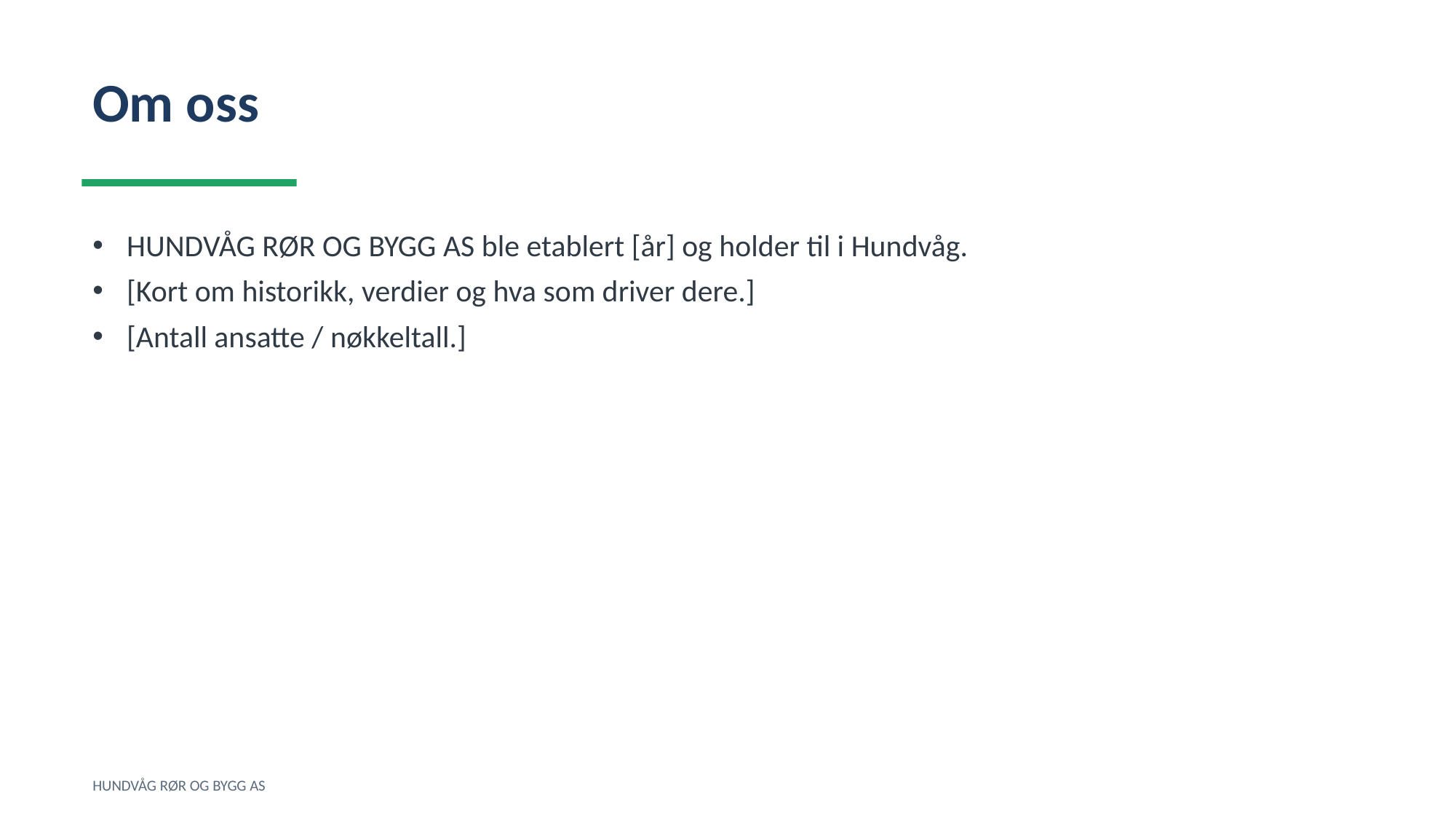

Om oss

HUNDVÅG RØR OG BYGG AS ble etablert [år] og holder til i Hundvåg.
[Kort om historikk, verdier og hva som driver dere.]
[Antall ansatte / nøkkeltall.]
HUNDVÅG RØR OG BYGG AS